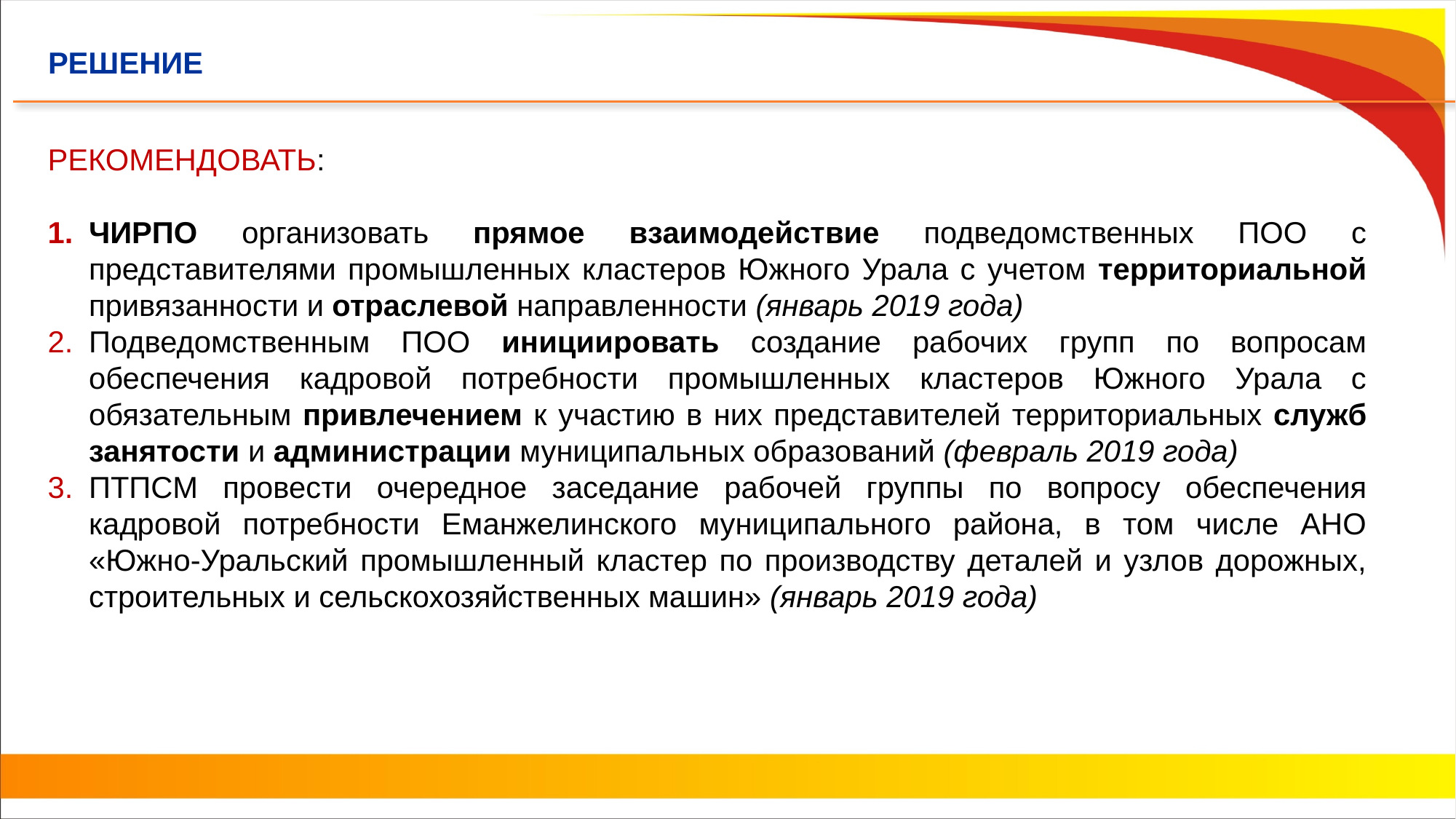

РЕШЕНИЕ

РЕКОМЕНДОВАТЬ:

ЧИРПО организовать прямое взаимодействие подведомственных ПОО с представителями промышленных кластеров Южного Урала с учетом территориальной привязанности и отраслевой направленности (январь 2019 года)
Подведомственным ПОО инициировать создание рабочих групп по вопросам обеспечения кадровой потребности промышленных кластеров Южного Урала с обязательным привлечением к участию в них представителей территориальных служб занятости и администрации муниципальных образований (февраль 2019 года)
ПТПСМ провести очередное заседание рабочей группы по вопросу обеспечения кадровой потребности Еманжелинского муниципального района, в том числе АНО «Южно-Уральский промышленный кластер по производству деталей и узлов дорожных, строительных и сельскохозяйственных машин» (январь 2019 года)